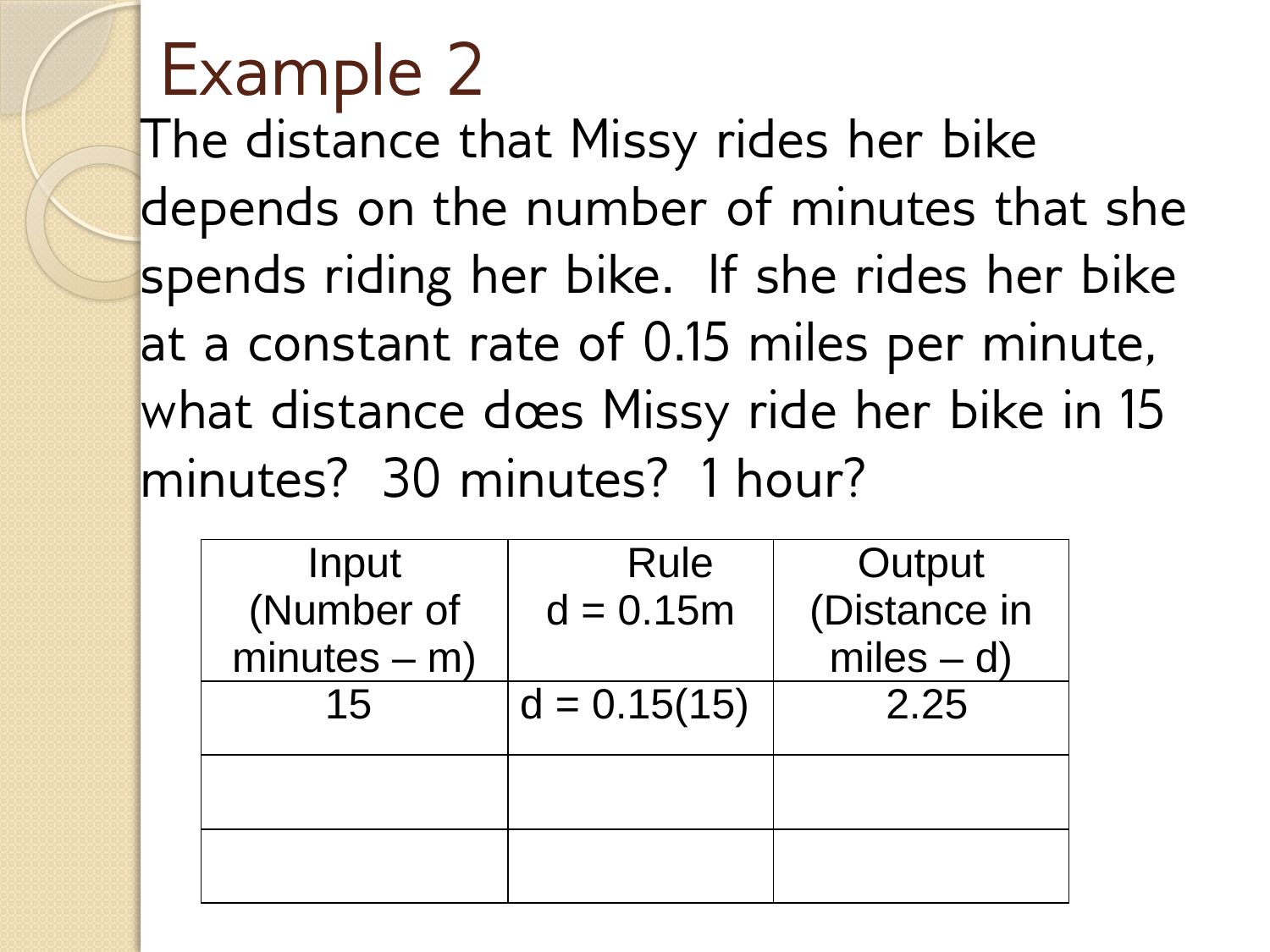

# Example 2
The distance that Missy rides her bike depends on the number of minutes that she spends riding her bike.  If she rides her bike at a constant rate of 0.15 miles per minute, what distance does Missy ride her bike in 15 minutes?  30 minutes?  1 hour?

| Input (Number of minutes – m) | Rule d = 0.15m | Output (Distance in miles – d) |
| --- | --- | --- |
| 15 | d = 0.15(15) | 2.25 |
|  |  |  |
|  |  |  |